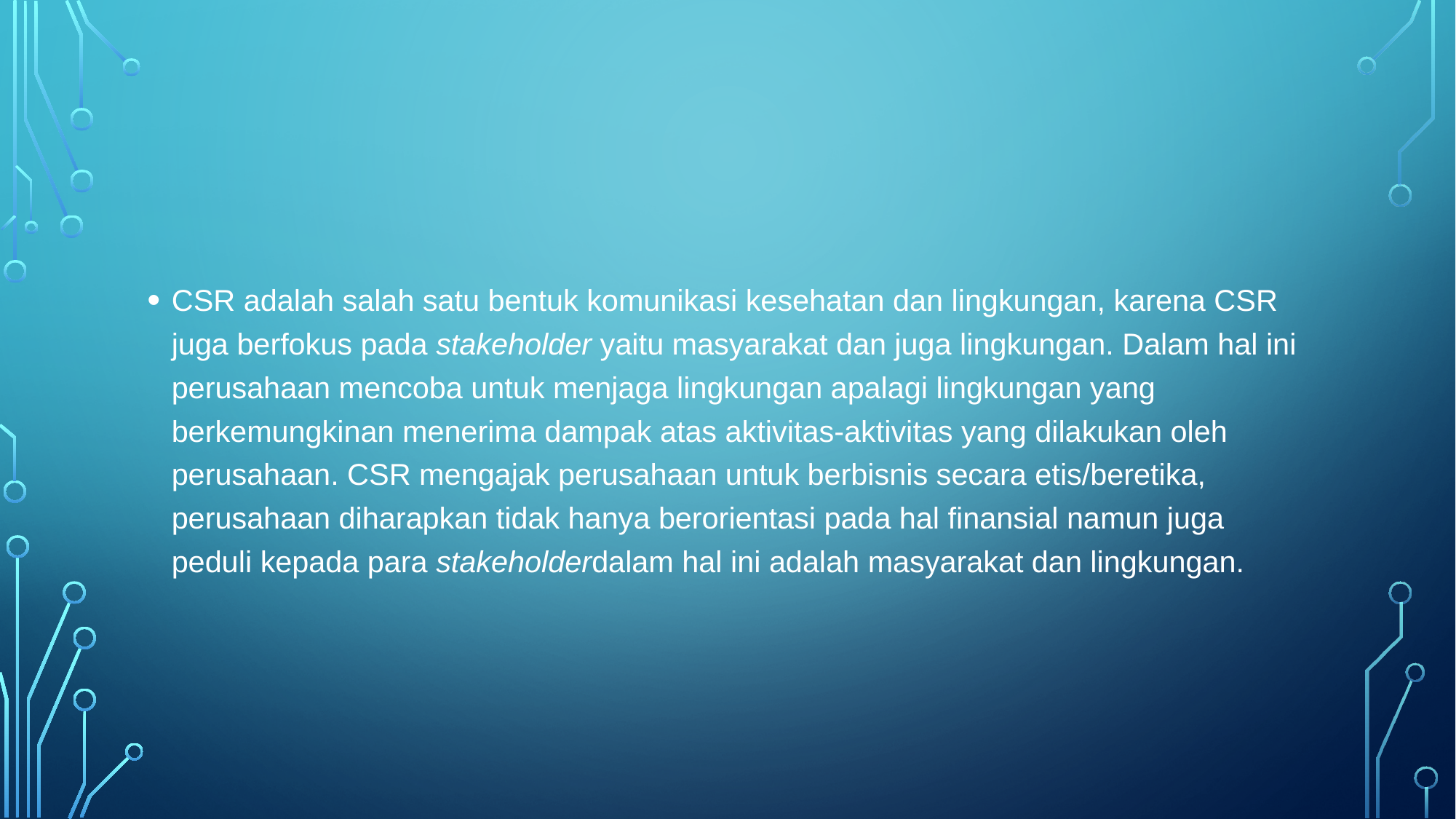

#
CSR adalah salah satu bentuk komunikasi kesehatan dan lingkungan, karena CSR juga berfokus pada stakeholder yaitu masyarakat dan juga lingkungan. Dalam hal ini perusahaan mencoba untuk menjaga lingkungan apalagi lingkungan yang berkemungkinan menerima dampak atas aktivitas-aktivitas yang dilakukan oleh perusahaan. CSR mengajak perusahaan untuk berbisnis secara etis/beretika, perusahaan diharapkan tidak hanya berorientasi pada hal finansial namun juga peduli kepada para stakeholderdalam hal ini adalah masyarakat dan lingkungan.